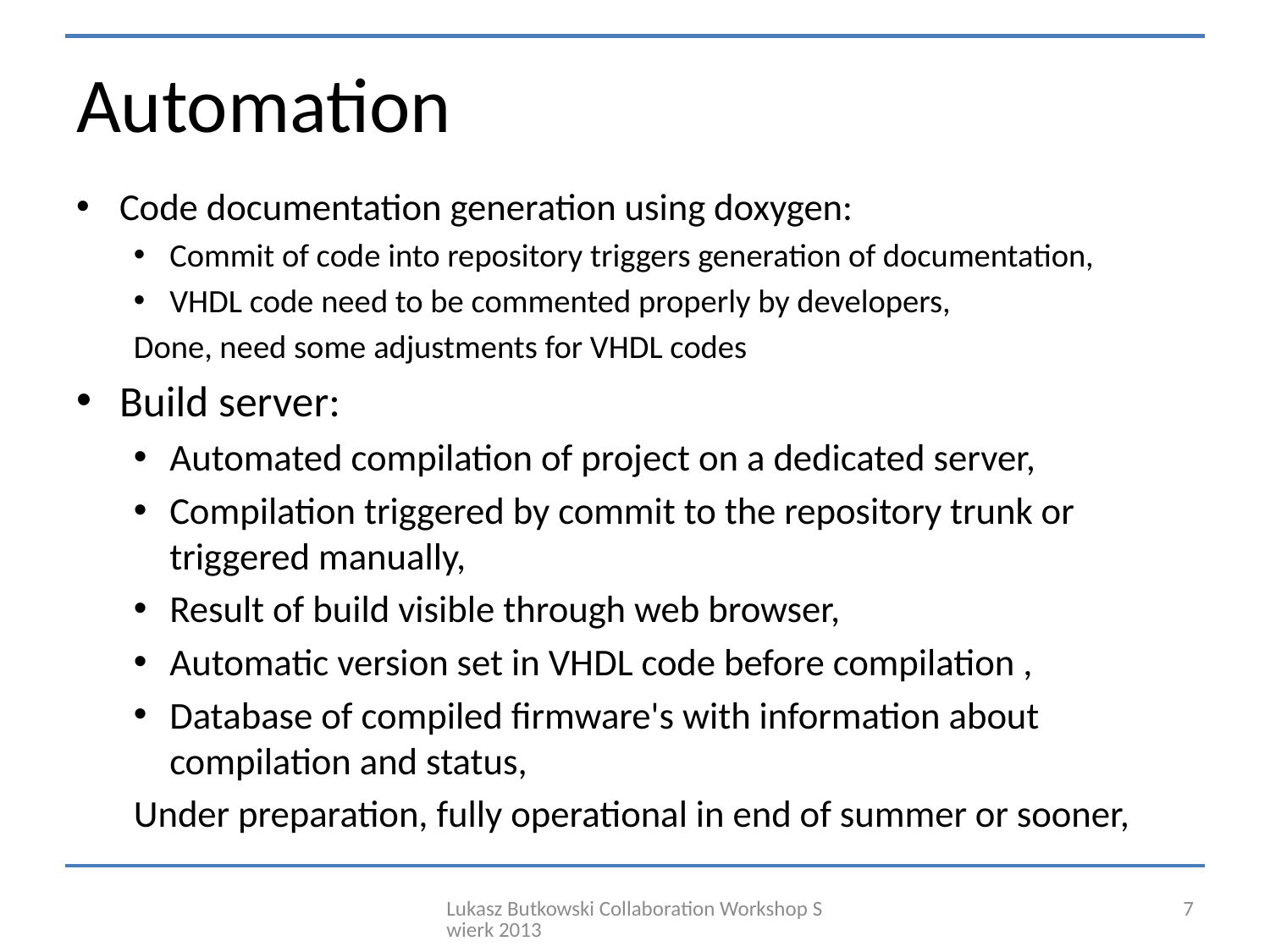

# Automation
Code documentation generation using doxygen:
Commit of code into repository triggers generation of documentation,
VHDL code need to be commented properly by developers,
Done, need some adjustments for VHDL codes
Build server:
Automated compilation of project on a dedicated server,
Compilation triggered by commit to the repository trunk or triggered manually,
Result of build visible through web browser,
Automatic version set in VHDL code before compilation ,
Database of compiled firmware's with information about compilation and status,
Under preparation, fully operational in end of summer or sooner,

Lukasz Butkowski Collaboration Workshop Swierk 2013
7